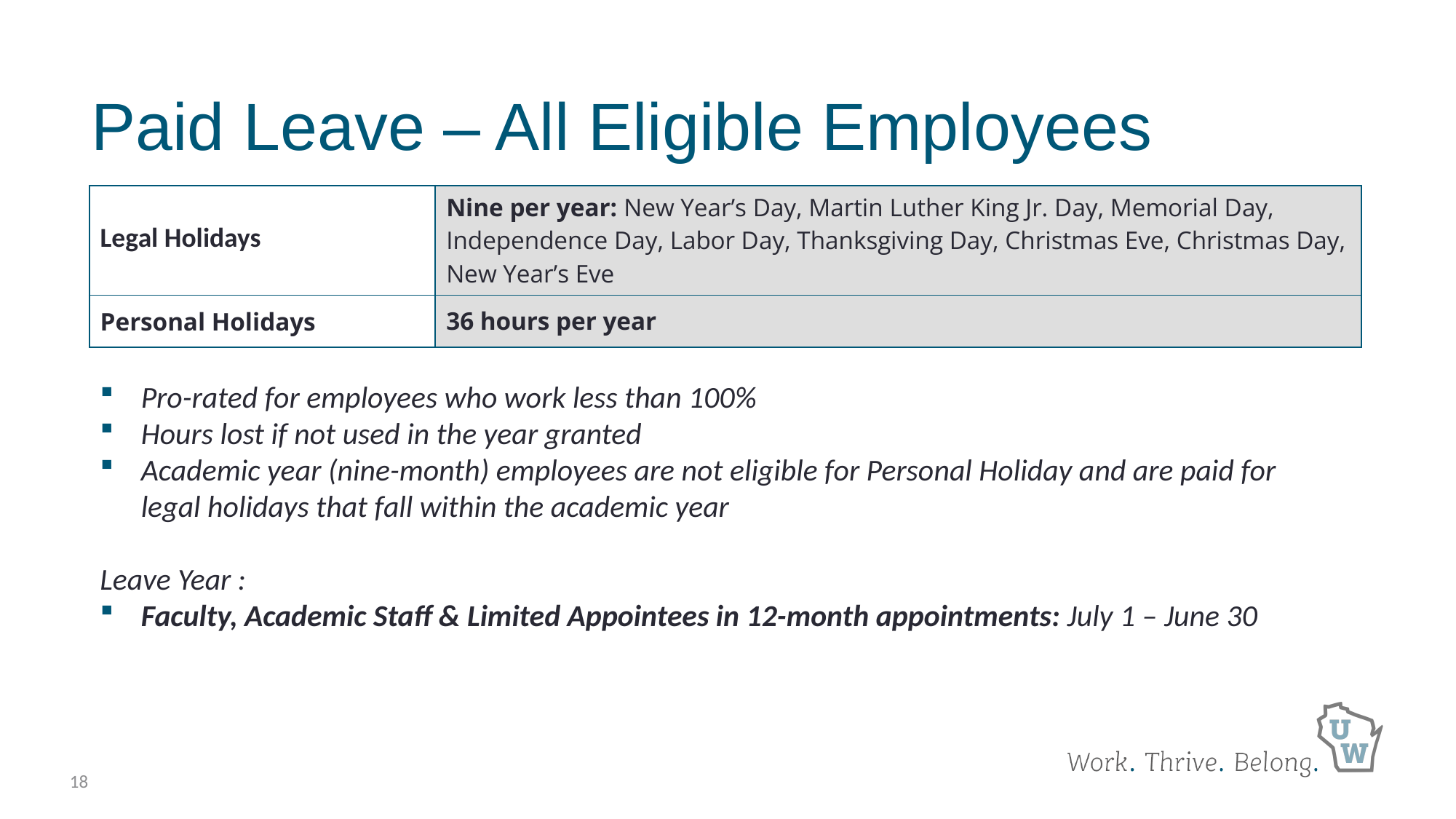

# Paid Leave – All Eligible Employees
| Legal Holidays | Nine per year: New Year’s Day, Martin Luther King Jr. Day, Memorial Day, Independence Day, Labor Day, Thanksgiving Day, Christmas Eve, Christmas Day, New Year’s Eve |
| --- | --- |
| Personal Holidays | 36 hours per year |
Pro-rated for employees who work less than 100%
Hours lost if not used in the year granted
Academic year (nine-month) employees are not eligible for Personal Holiday and are paid for
legal holidays that fall within the academic year

Leave Year :
Faculty, Academic Staff & Limited Appointees in 12-month appointments: July 1 – June 30
18